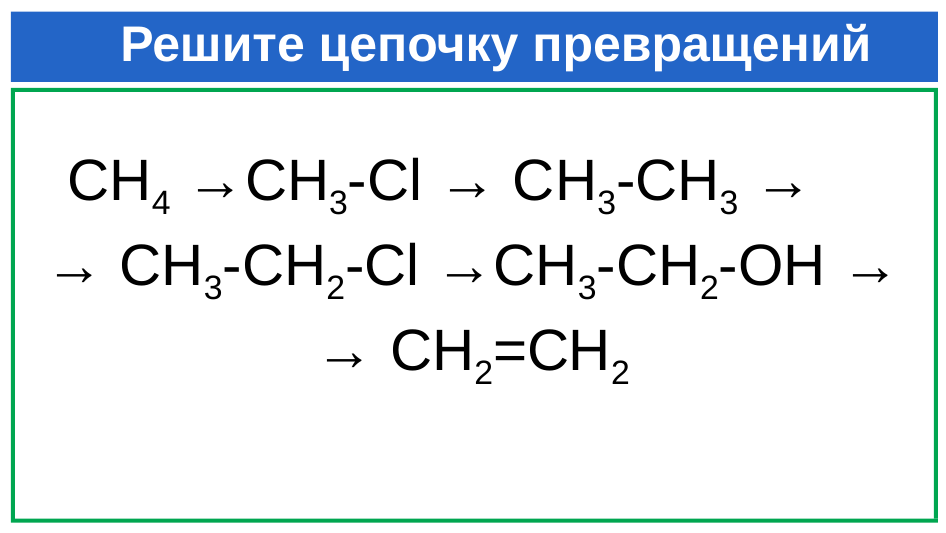

Решите цепочку превращений
CH4 →CH3-Cl → CH3-CH3 →     → CH3-CH2-Cl →CH3-CH2-OH → → CH2=CH2